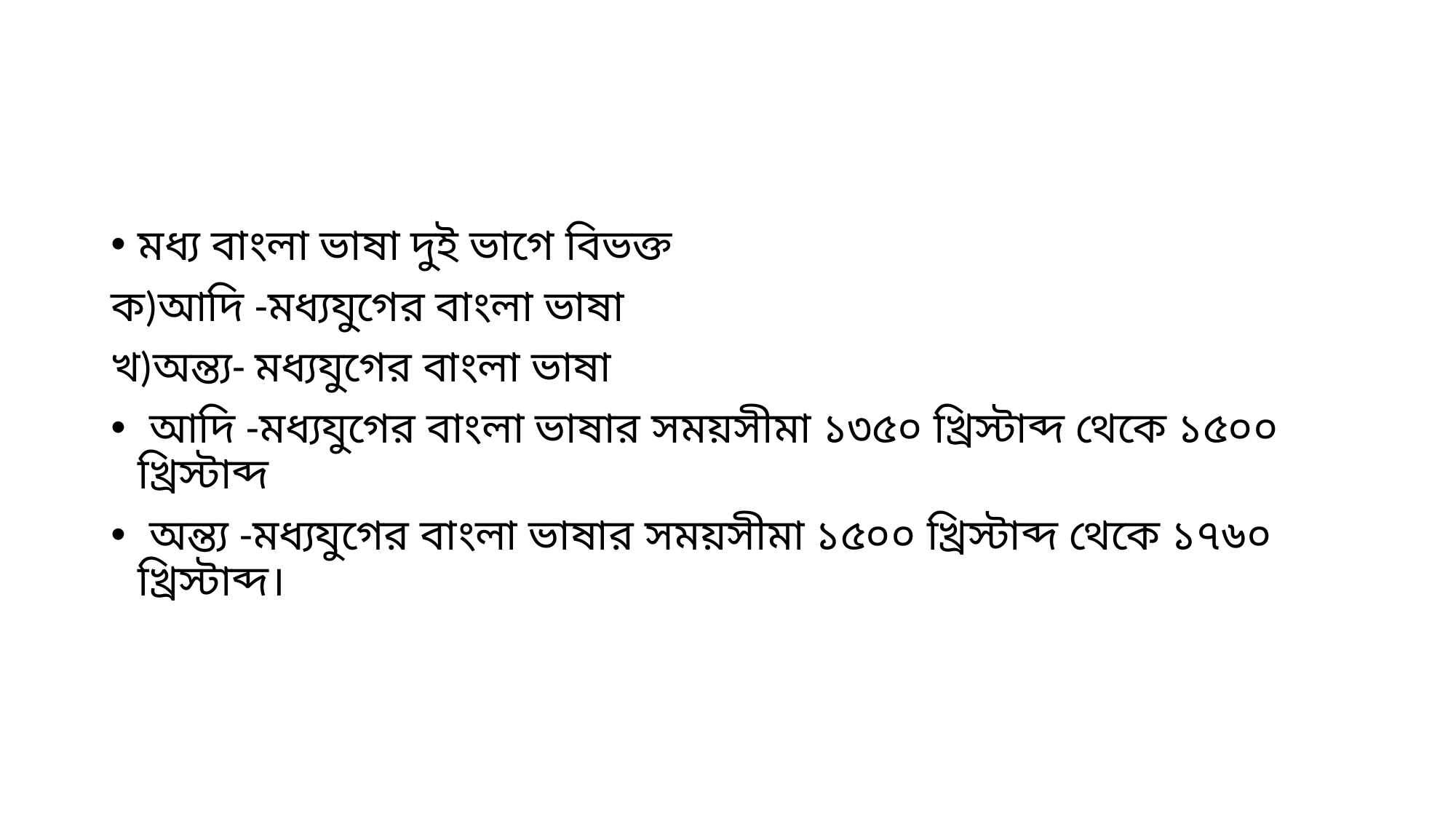

#
মধ্য বাংলা ভাষা দুই ভাগে বিভক্ত
ক)আদি -মধ্যযুগের বাংলা ভাষা
খ)অন্ত্য- মধ্যযুগের বাংলা ভাষা
 আদি -মধ্যযুগের বাংলা ভাষার সময়সীমা ১৩৫০ খ্রিস্টাব্দ থেকে ১৫০০ খ্রিস্টাব্দ
 অন্ত্য -মধ্যযুগের বাংলা ভাষার সময়সীমা ১৫০০ খ্রিস্টাব্দ থেকে ১৭৬০ খ্রিস্টাব্দ।